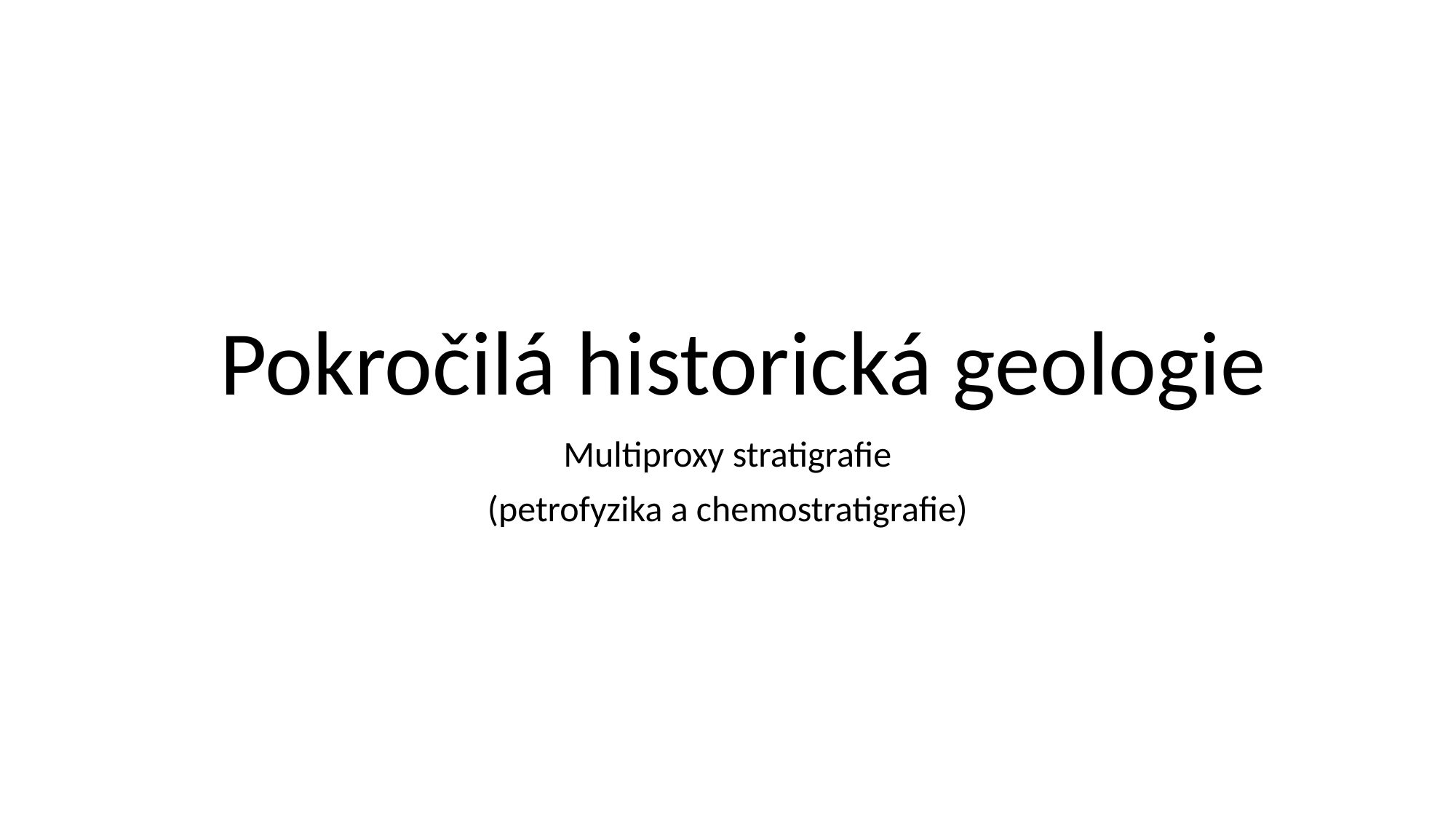

# Pokročilá historická geologie
Multiproxy stratigrafie
(petrofyzika a chemostratigrafie)